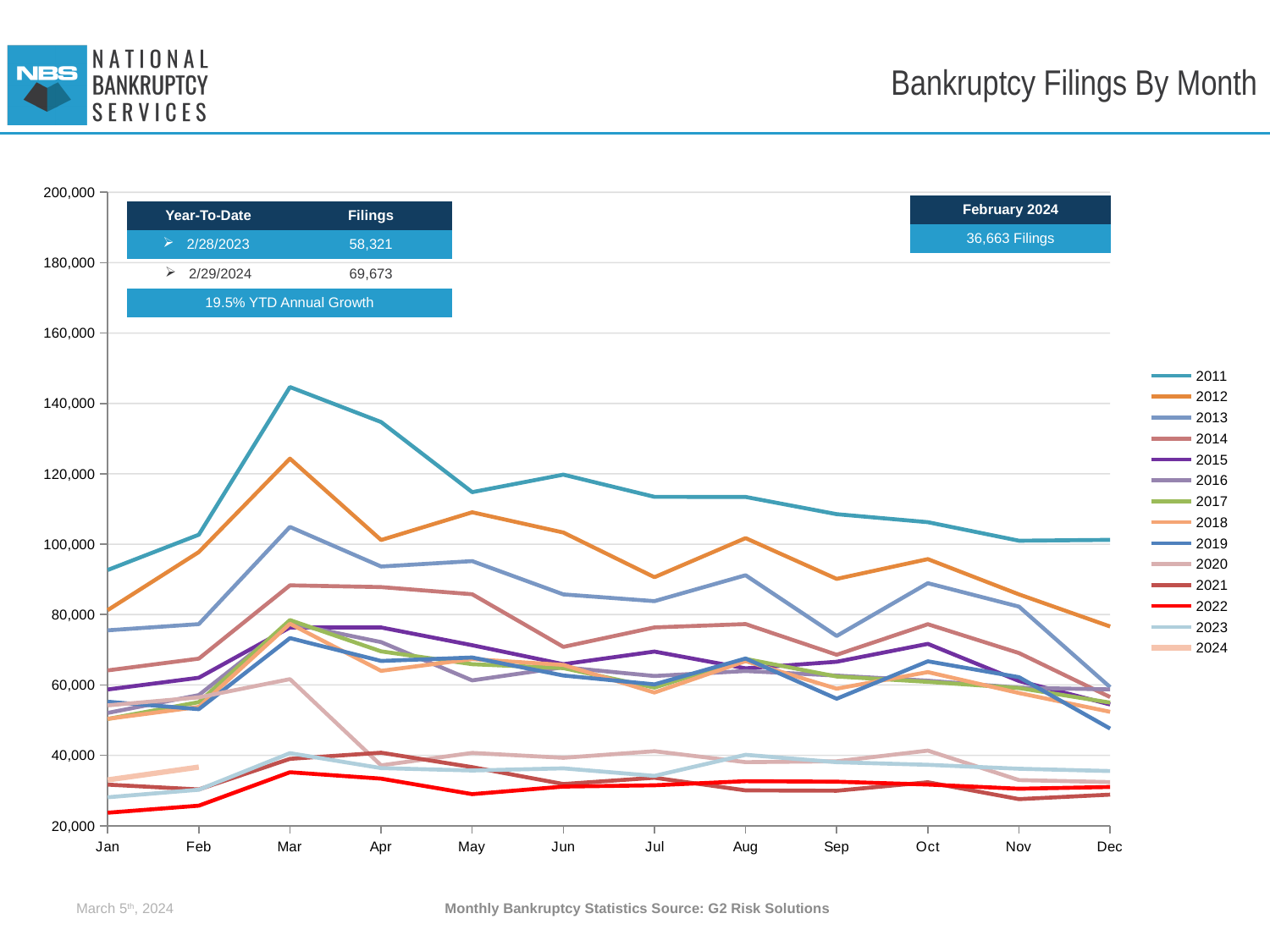

# Bankruptcy Filings By Month

[unsupported chart]

| February 2024 |
| --- |
| 36,663 Filings |
| Year-To-Date | Filings |
| --- | --- |
| 2/28/2023 | 58,321 |
| 2/29/2024 | 69,673 |
| 19.5% YTD Annual Growth |  |
March 5th, 2024
Monthly Bankruptcy Statistics Source: G2 Risk Solutions